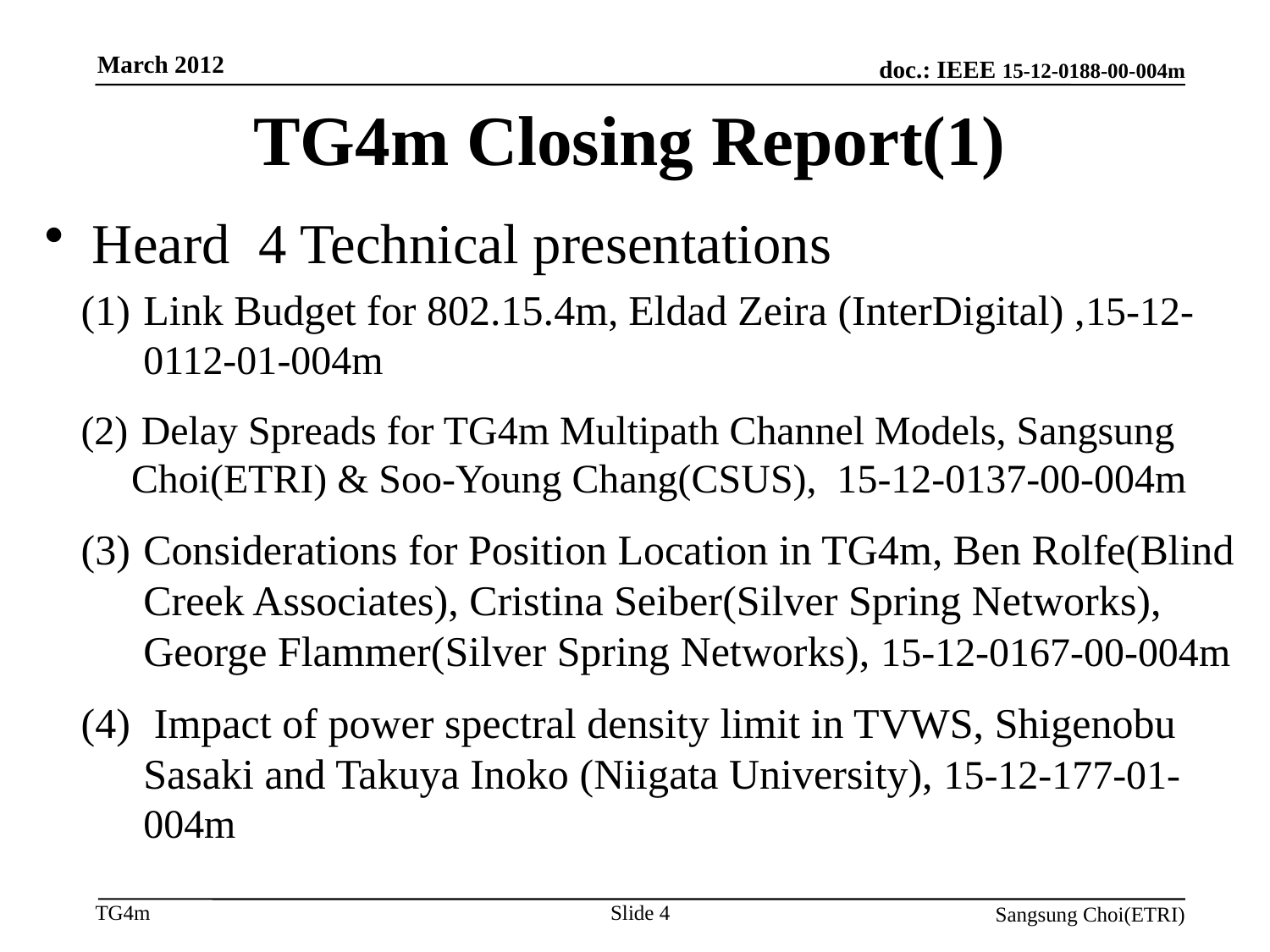

March 2012
# TG4m Closing Report(1)
Heard  4 Technical presentations
Link Budget for 802.15.4m, Eldad Zeira (InterDigital) ,15-12- 0112-01-004m
 Delay Spreads for TG4m Multipath Channel Models, Sangsung Choi(ETRI) & Soo-Young Chang(CSUS),  15-12-0137-00-004m
Considerations for Position Location in TG4m, Ben Rolfe(Blind Creek Associates), Cristina Seiber(Silver Spring Networks), George Flammer(Silver Spring Networks), 15-12-0167-00-004m
 Impact of power spectral density limit in TVWS, Shigenobu Sasaki and Takuya Inoko (Niigata University), 15-12-177-01-004m
Slide 4
Sangsung Choi(ETRI)